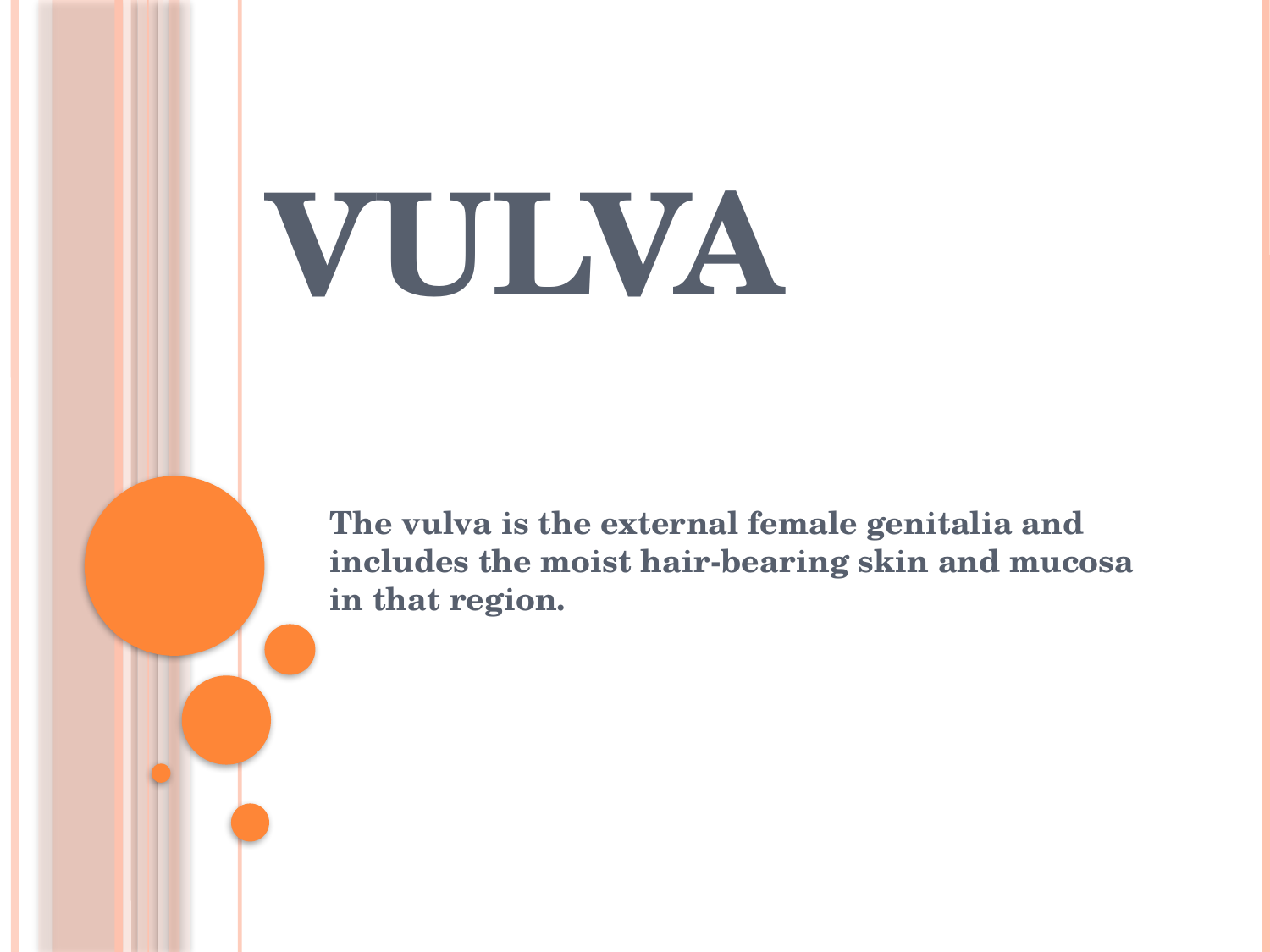

# Vulva
The vulva is the external female genitalia and includes the moist hair-bearing skin and mucosa in that region.